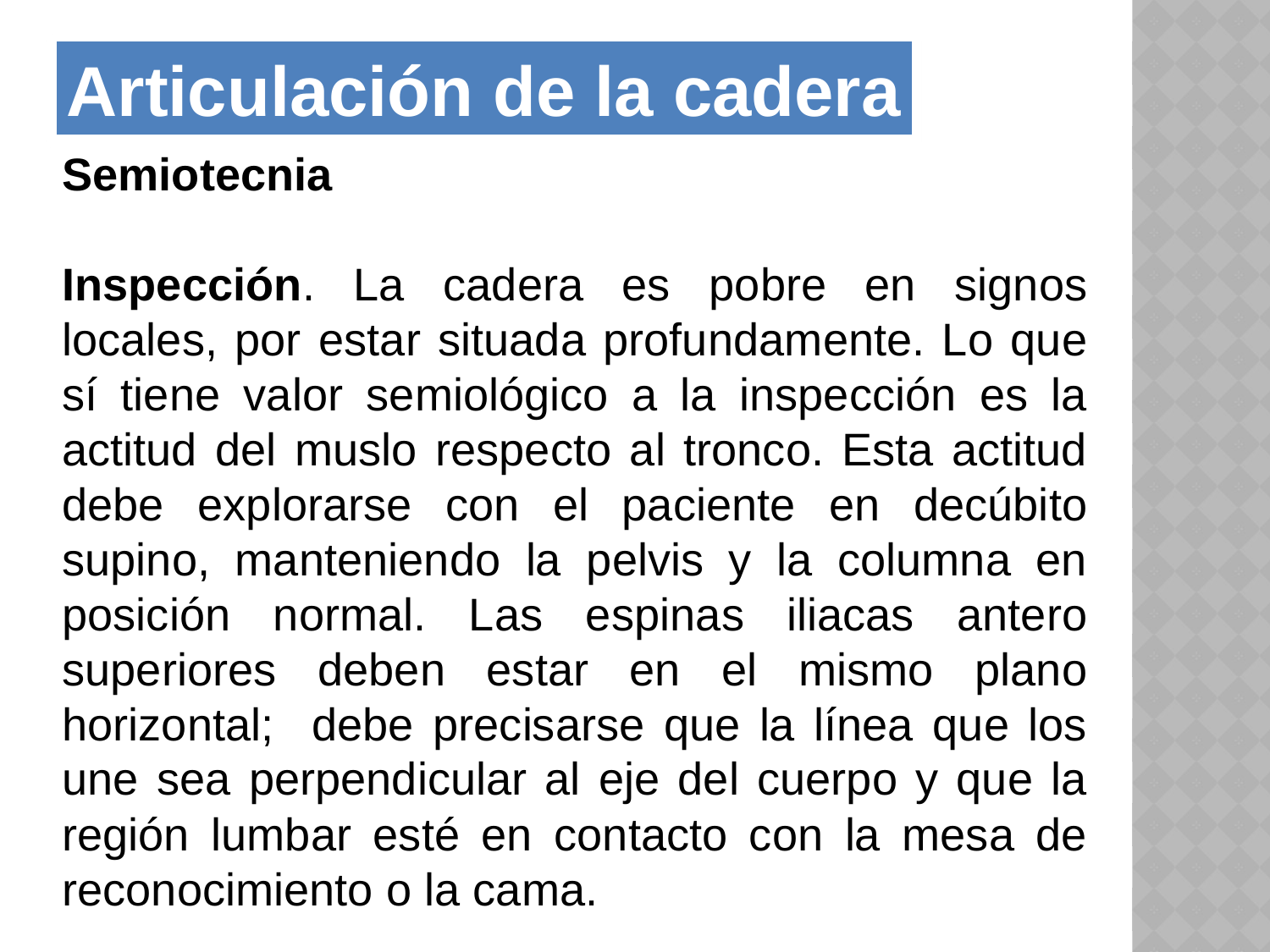

Articulación de la cadera
Semiotecnia

Inspección. La cadera es pobre en signos locales, por estar situada profundamente. Lo que sí tiene valor semiológico a la inspección es la actitud del muslo respecto al tronco. Esta actitud debe explorarse con el paciente en decúbito supino, manteniendo la pelvis y la columna en posición normal. Las espinas iliacas antero superiores deben estar en el mismo plano horizontal;  debe precisarse que la línea que los une sea perpendicular al eje del cuerpo y que la región lumbar esté en contacto con la mesa de reconocimiento o la cama.